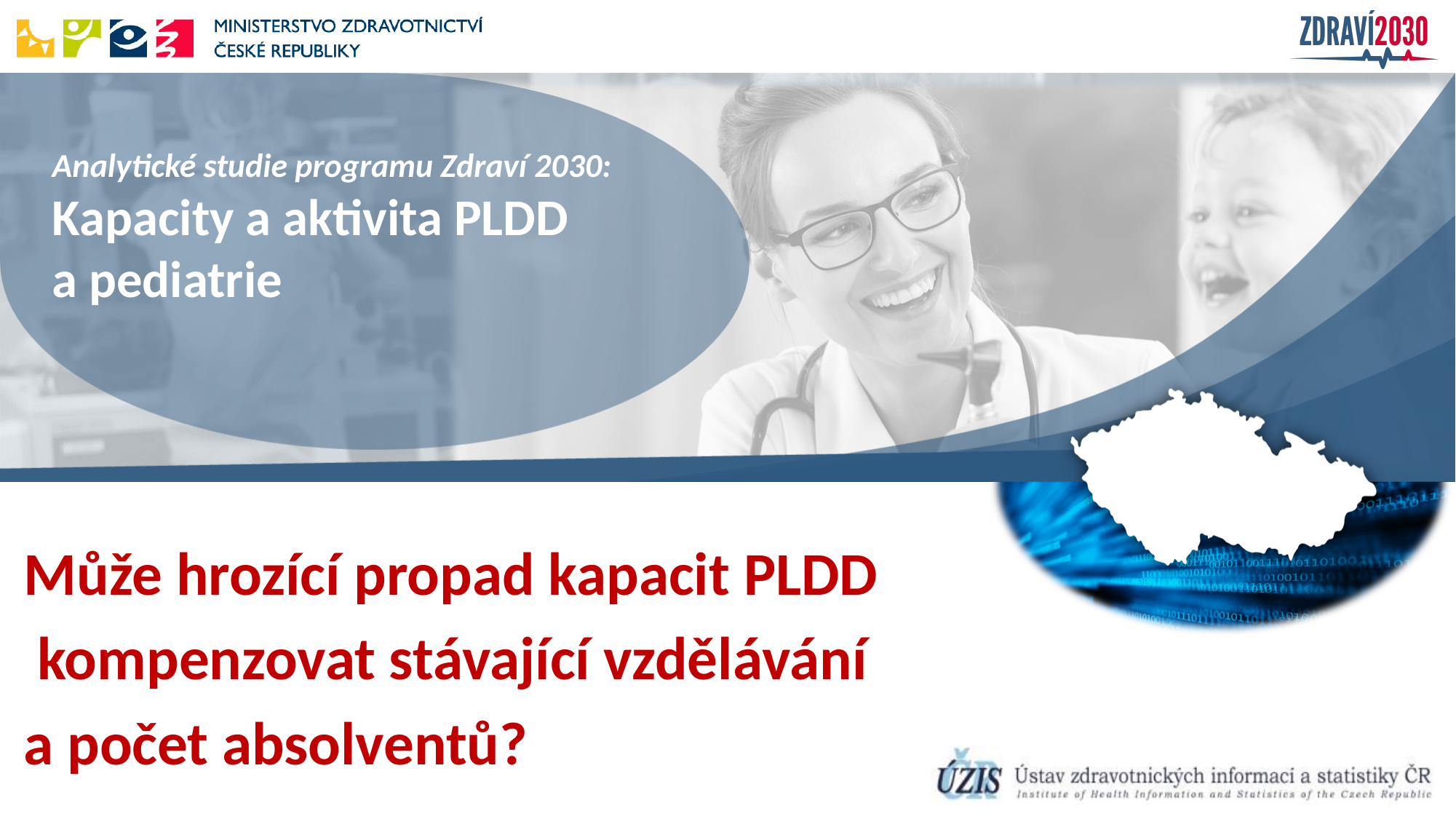

Může hrozící propad kapacit PLDD
 kompenzovat stávající vzdělávání
a počet absolventů?